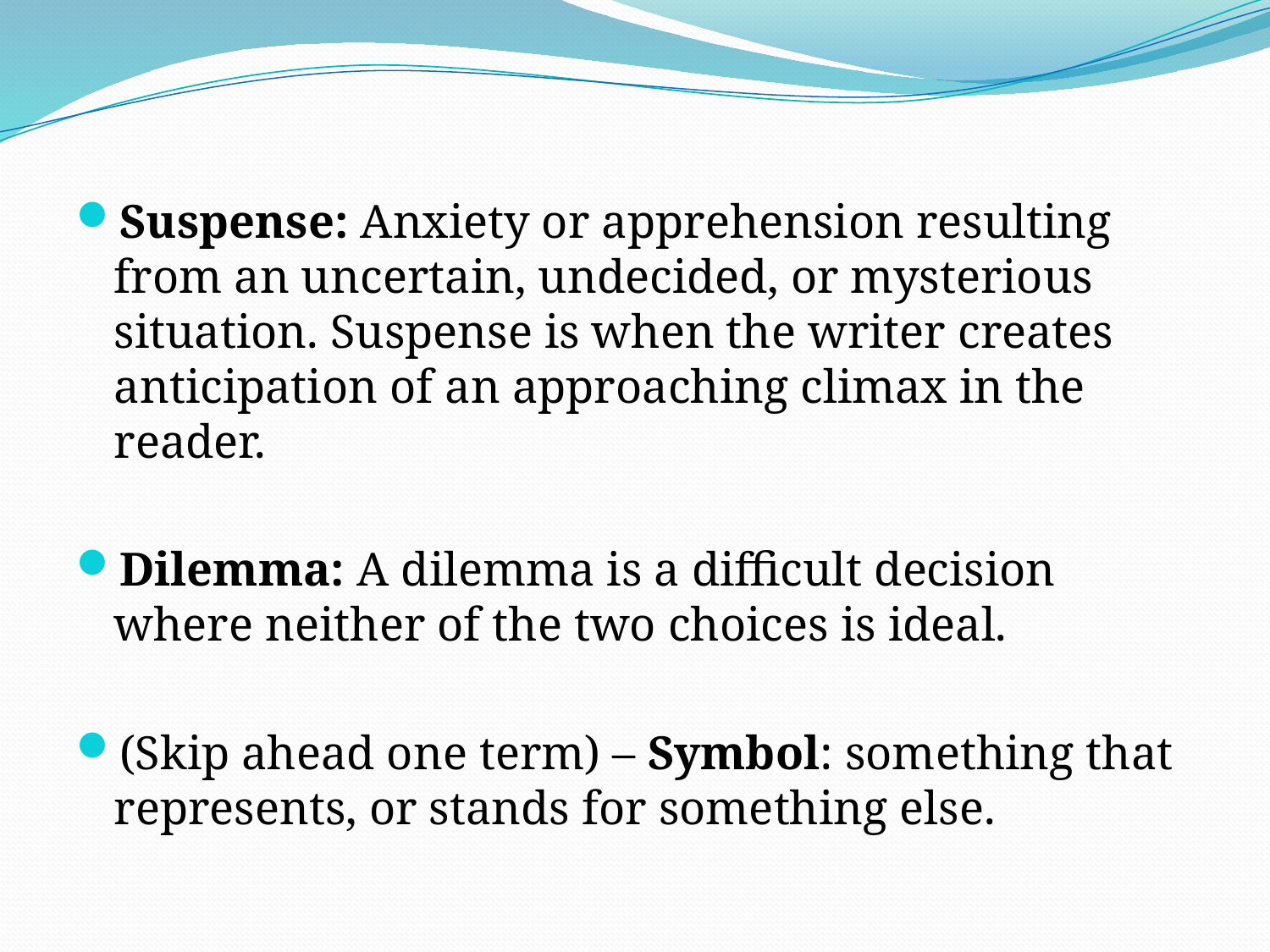

Suspense: Anxiety or apprehension resulting from an uncertain, undecided, or mysterious situation. Suspense is when the writer creates anticipation of an approaching climax in the reader.

Dilemma: A dilemma is a difficult decision where neither of the two choices is ideal.

(Skip ahead one term) – Symbol: something that represents, or stands for something else.